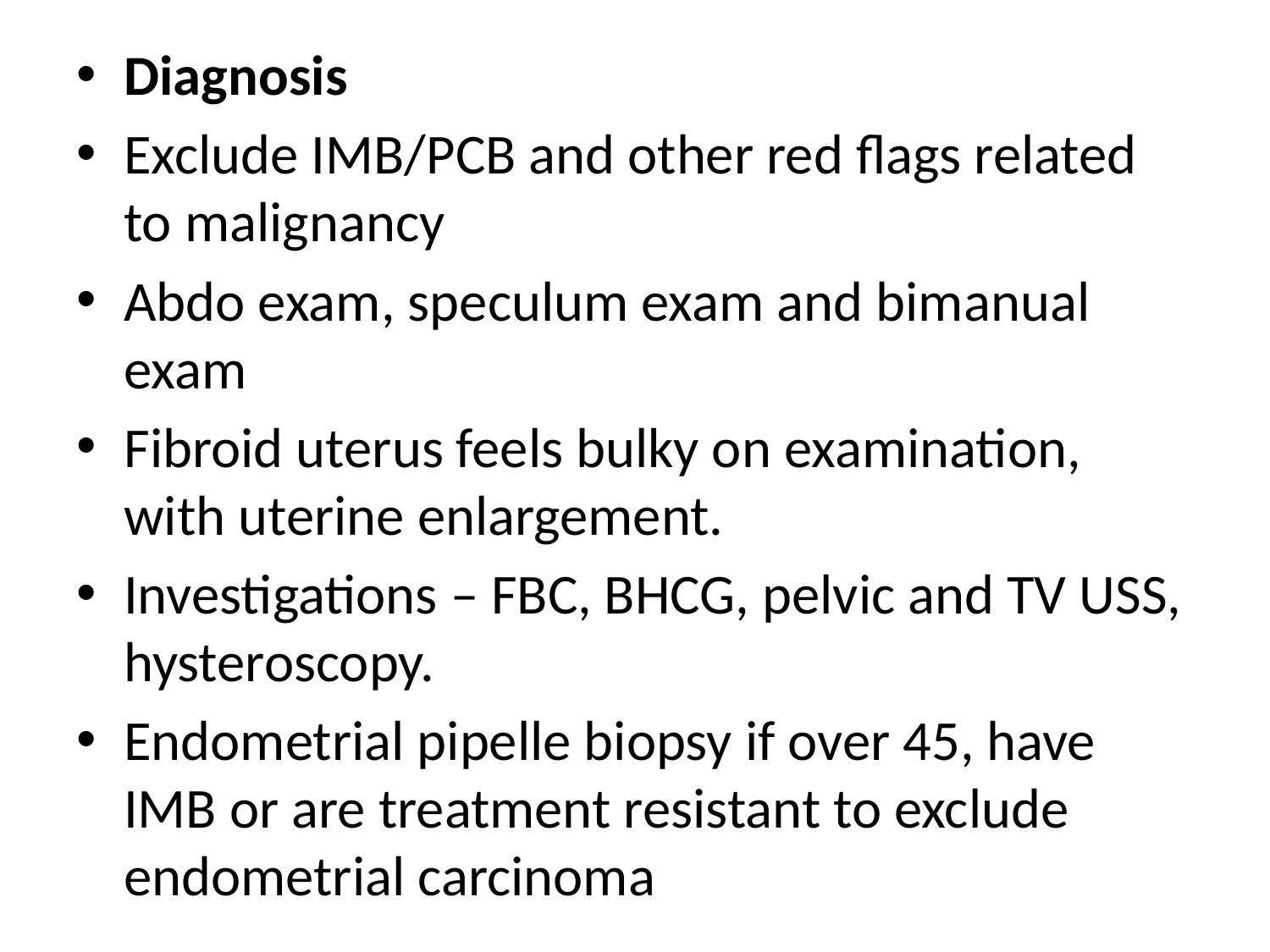

Diagnosis
Exclude IMB/PCB and other red flags related to malignancy
Abdo exam, speculum exam and bimanual exam
Fibroid uterus feels bulky on examination, with uterine enlargement.
Investigations – FBC, BHCG, pelvic and TV USS, hysteroscopy.
Endometrial pipelle biopsy if over 45, have IMB or are treatment resistant to exclude endometrial carcinoma